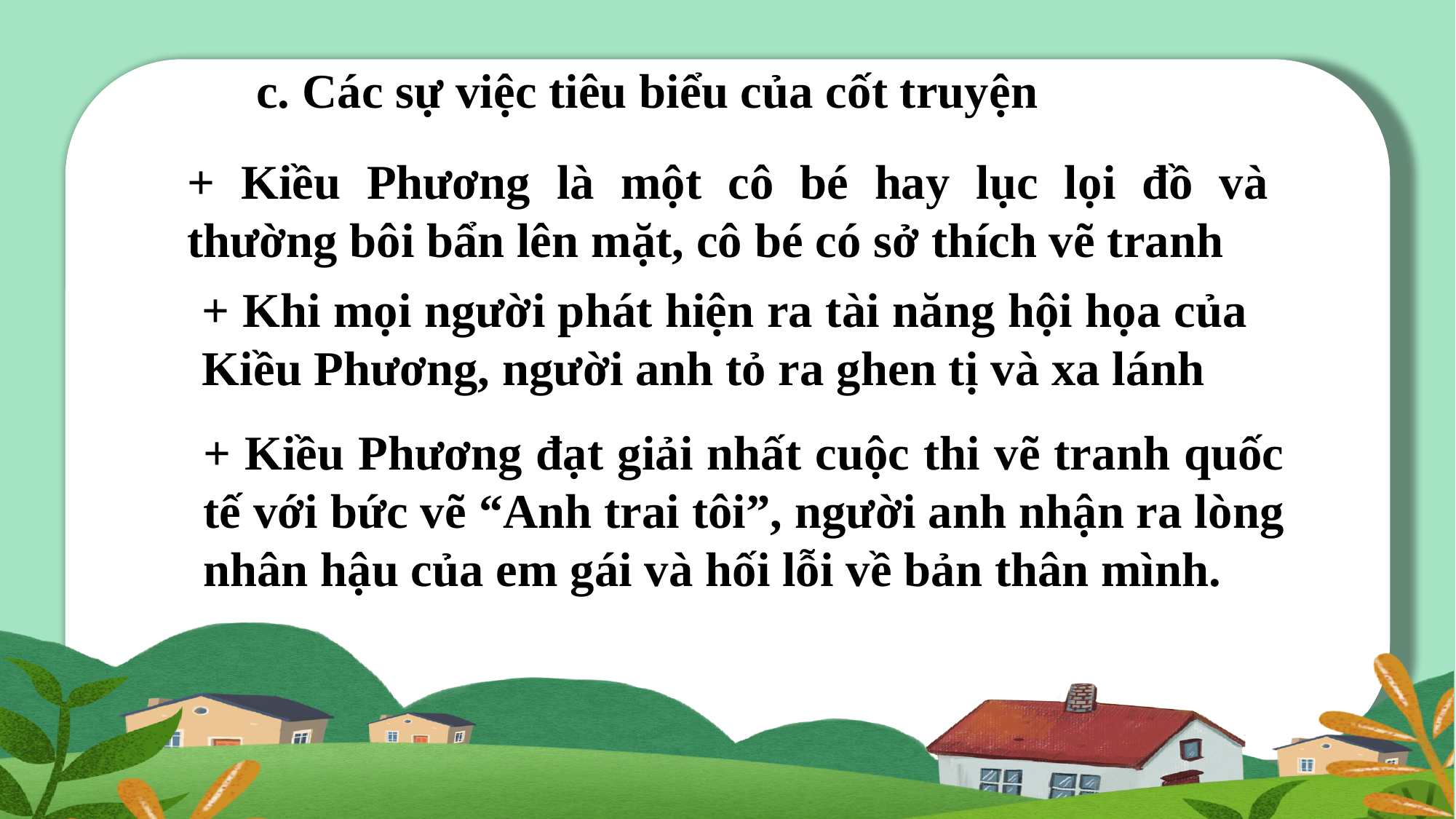

c. Các sự việc tiêu biểu của cốt truyện
+ Kiều Phương là một cô bé hay lục lọi đồ và thường bôi bẩn lên mặt, cô bé có sở thích vẽ tranh
+ Khi mọi người phát hiện ra tài năng hội họa của Kiều Phương, người anh tỏ ra ghen tị và xa lánh
+ Kiều Phương đạt giải nhất cuộc thi vẽ tranh quốc tế với bức vẽ “Anh trai tôi”, người anh nhận ra lòng nhân hậu của em gái và hối lỗi về bản thân mình.